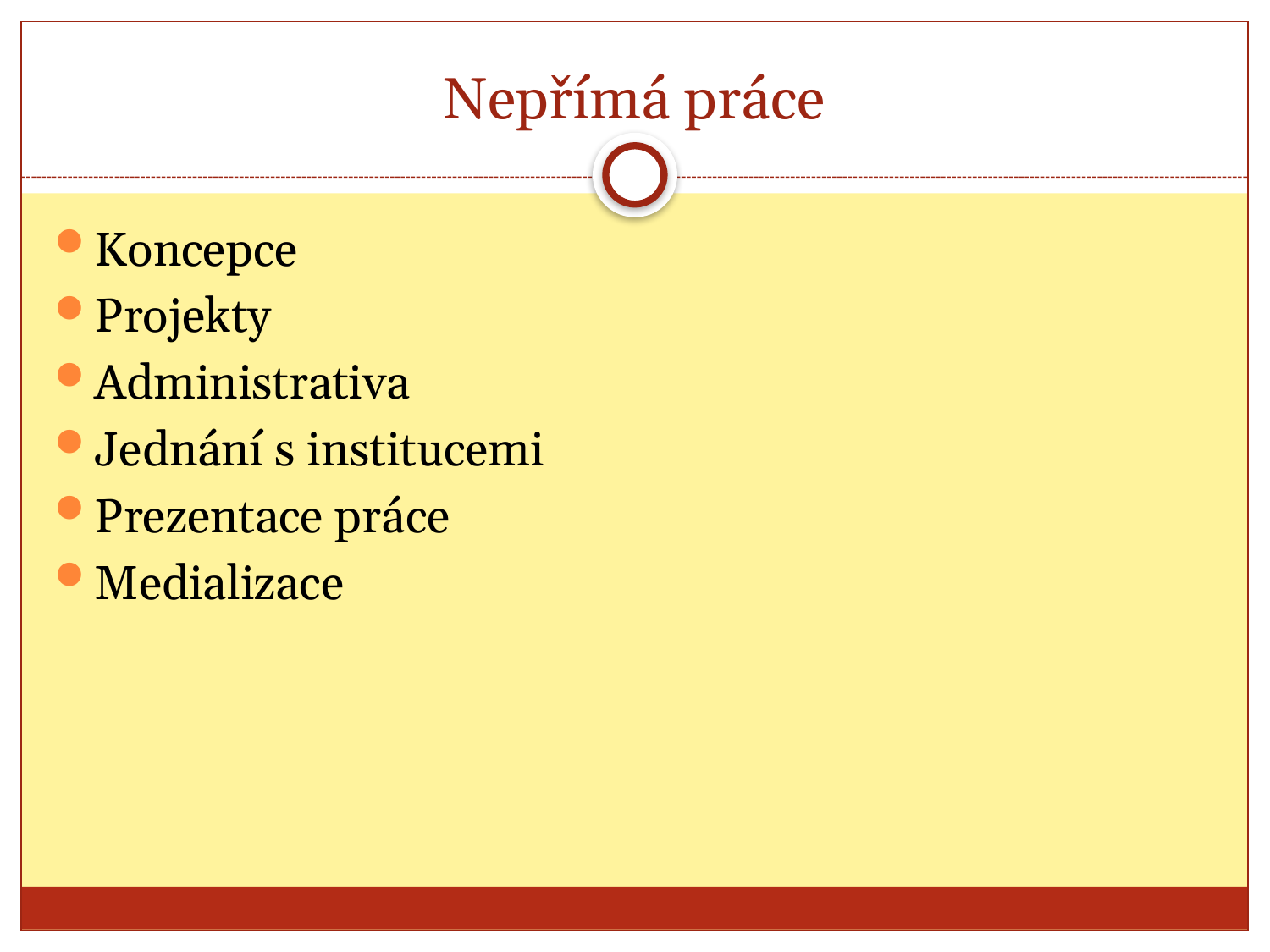

# Nepřímá práce
Koncepce
Projekty
Administrativa
Jednání s institucemi
Prezentace práce
Medializace